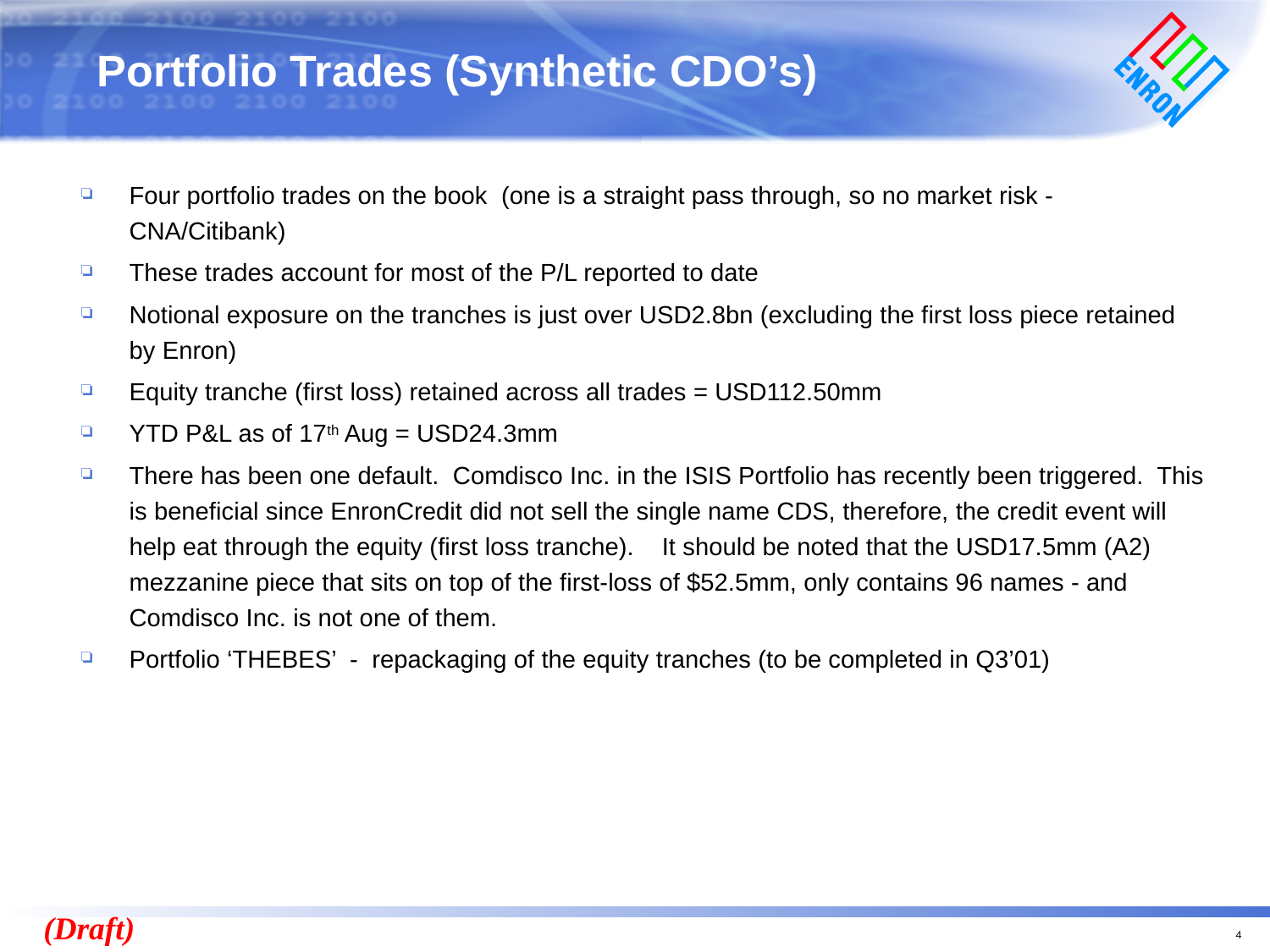

# Portfolio Trades (Synthetic CDO’s)
Four portfolio trades on the book  (one is a straight pass through, so no market risk - CNA/Citibank)
These trades account for most of the P/L reported to date
Notional exposure on the tranches is just over USD2.8bn (excluding the first loss piece retained by Enron)
Equity tranche (first loss) retained across all trades = USD112.50mm
YTD P&L as of 17th Aug = USD24.3mm
There has been one default.  Comdisco Inc. in the ISIS Portfolio has recently been triggered.  This is beneficial since EnronCredit did not sell the single name CDS, therefore, the credit event will help eat through the equity (first loss tranche).    It should be noted that the USD17.5mm (A2) mezzanine piece that sits on top of the first-loss of $52.5mm, only contains 96 names - and Comdisco Inc. is not one of them.
Portfolio ‘THEBES’  -  repackaging of the equity tranches (to be completed in Q3’01)